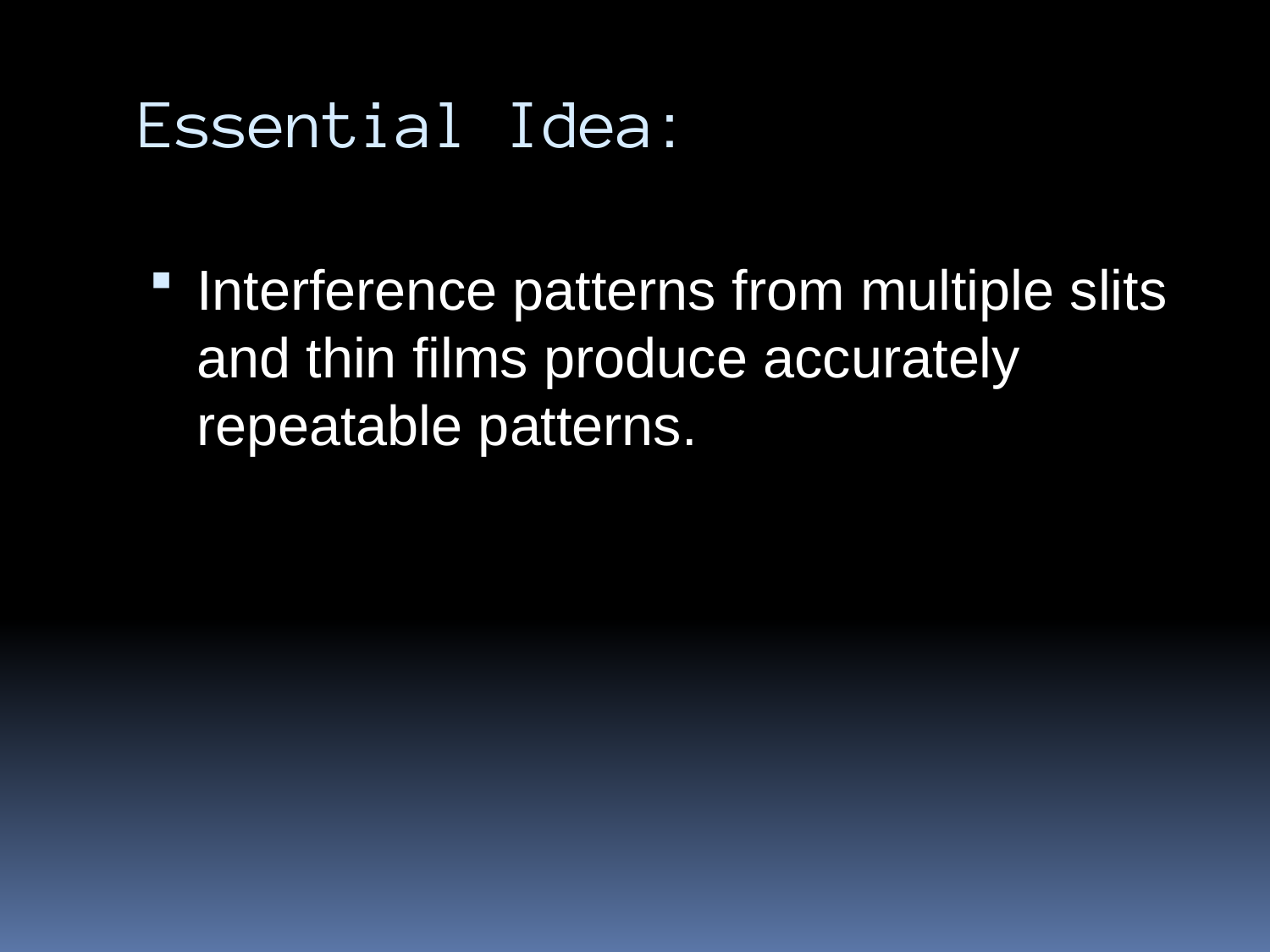

# Essential Idea:
Interference patterns from multiple slits and thin films produce accurately repeatable patterns.